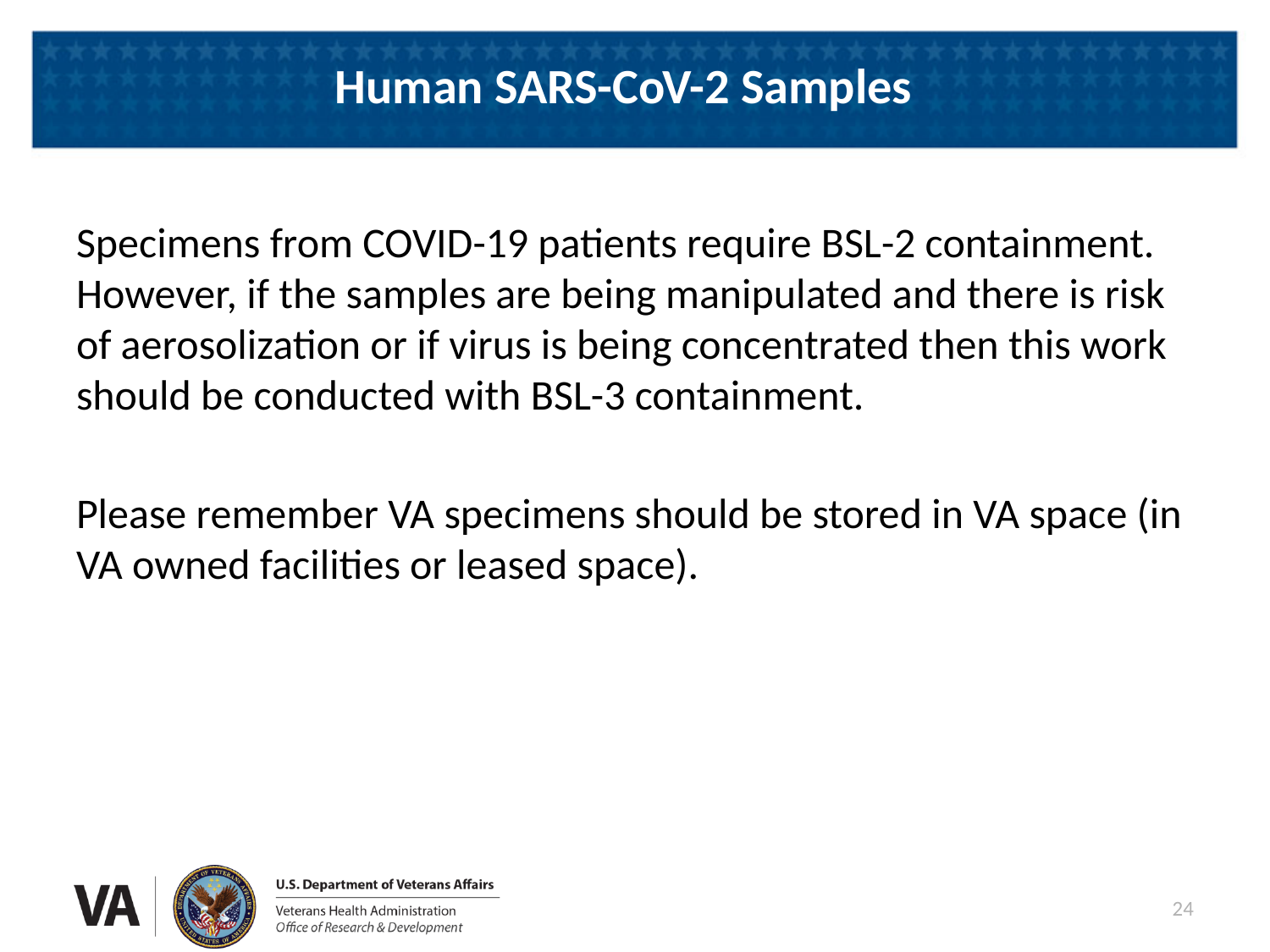

# Human SARS-CoV-2 Samples
Specimens from COVID-19 patients require BSL-2 containment. However, if the samples are being manipulated and there is risk of aerosolization or if virus is being concentrated then this work should be conducted with BSL-3 containment.

Please remember VA specimens should be stored in VA space (in VA owned facilities or leased space).

24